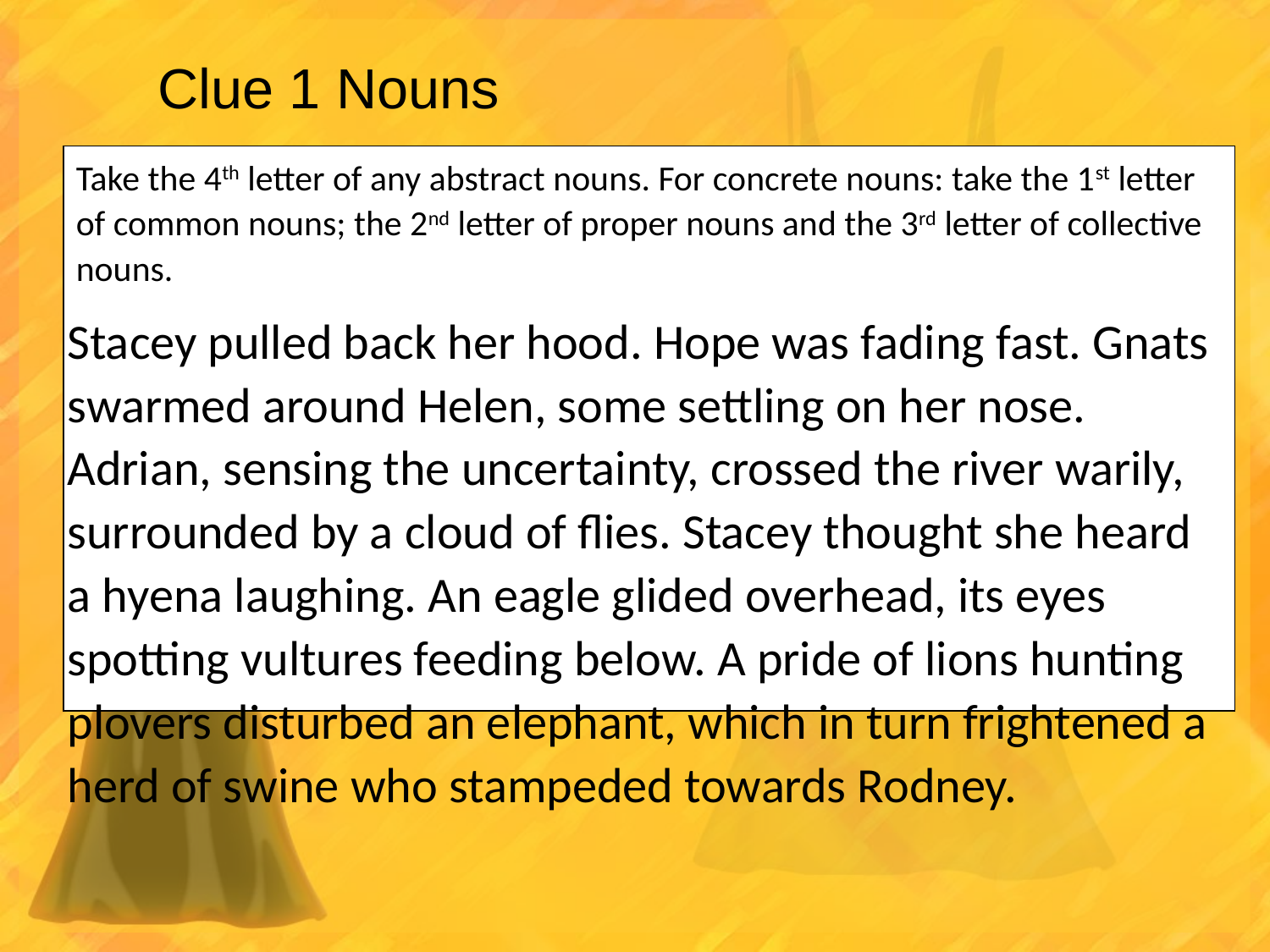

# Clue 1 Nouns
Take the 4th letter of any abstract nouns. For concrete nouns: take the 1st letter of common nouns; the 2nd letter of proper nouns and the 3rd letter of collective nouns.
Stacey pulled back her hood. Hope was fading fast. Gnats swarmed around Helen, some settling on her nose. Adrian, sensing the uncertainty, crossed the river warily, surrounded by a cloud of flies. Stacey thought she heard a hyena laughing. An eagle glided overhead, its eyes spotting vultures feeding below. A pride of lions hunting plovers disturbed an elephant, which in turn frightened a herd of swine who stampeded towards Rodney.